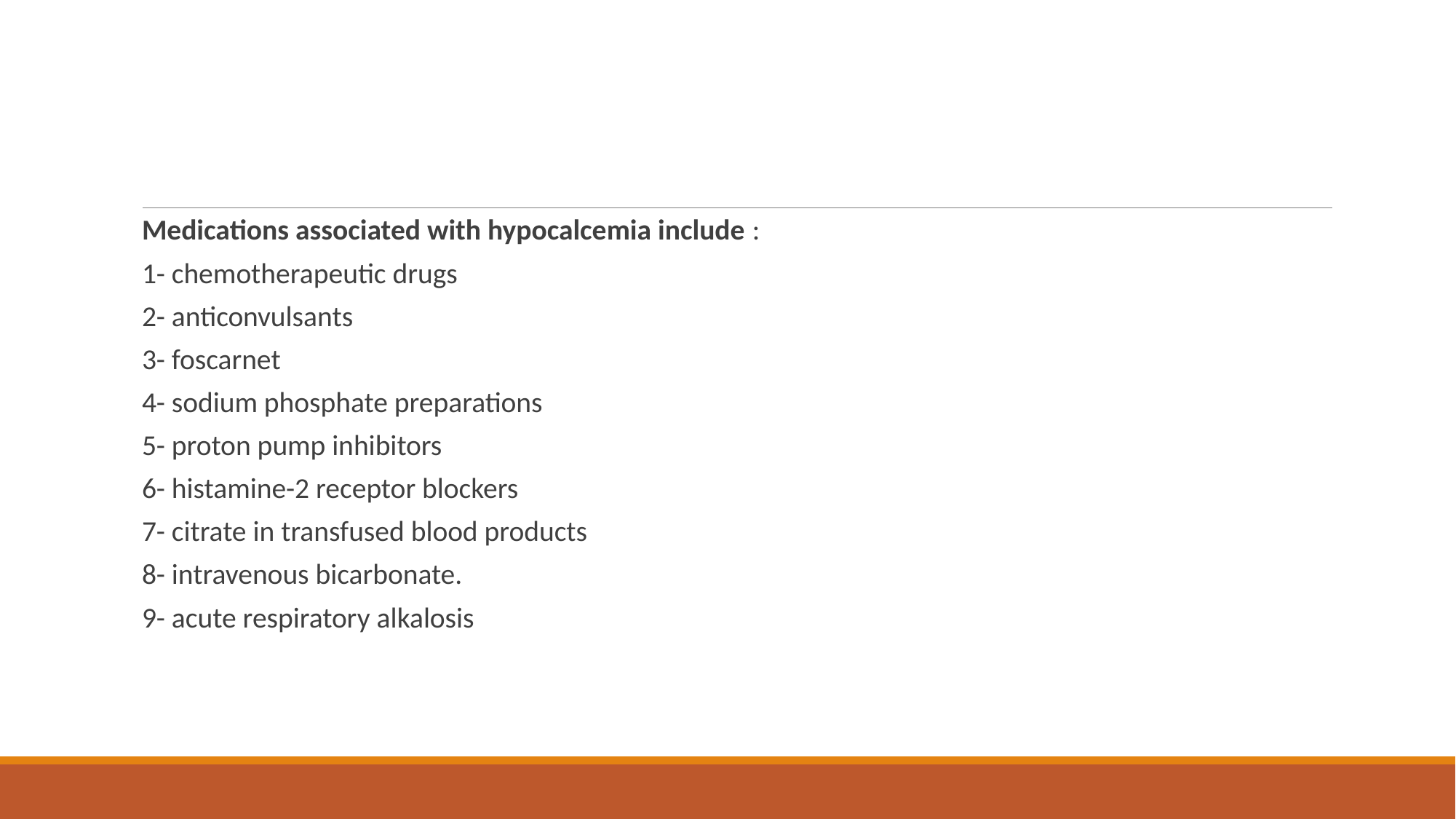

#
Medications associated with hypocalcemia include :
1- chemotherapeutic drugs
2- anticonvulsants
3- foscarnet
4- sodium phosphate preparations
5- proton pump inhibitors
6- histamine-2 receptor blockers
7- citrate in transfused blood products
8- intravenous bicarbonate.
9- acute respiratory alkalosis